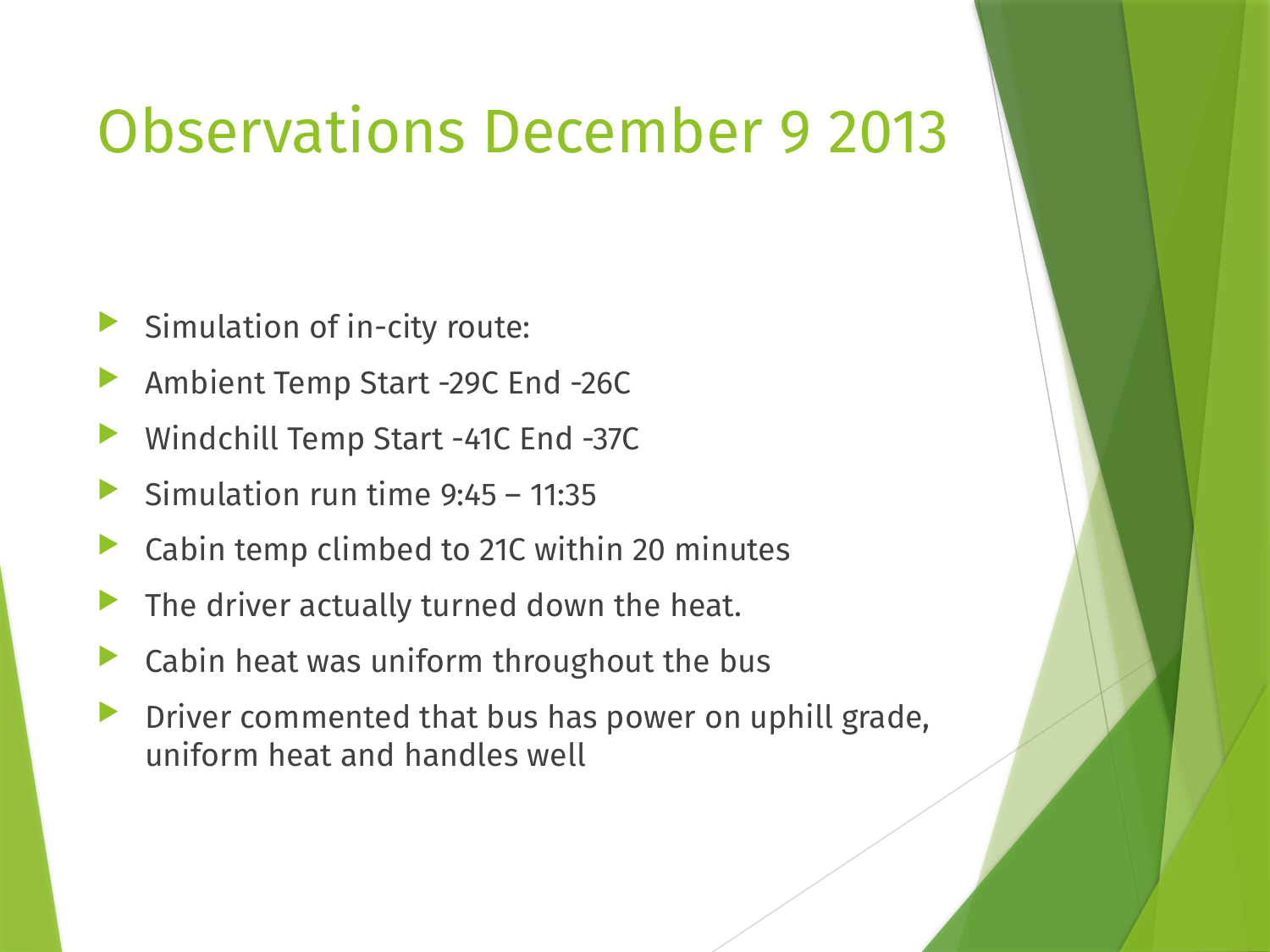

# Observations December 9 2013
Simulation of in-city route:
Ambient Temp Start -29C End -26C
Windchill Temp Start -41C End -37C
Simulation run time 9:45 – 11:35
Cabin temp climbed to 21C within 20 minutes
The driver actually turned down the heat.
Cabin heat was uniform throughout the bus
Driver commented that bus has power on uphill grade, uniform heat and handles well